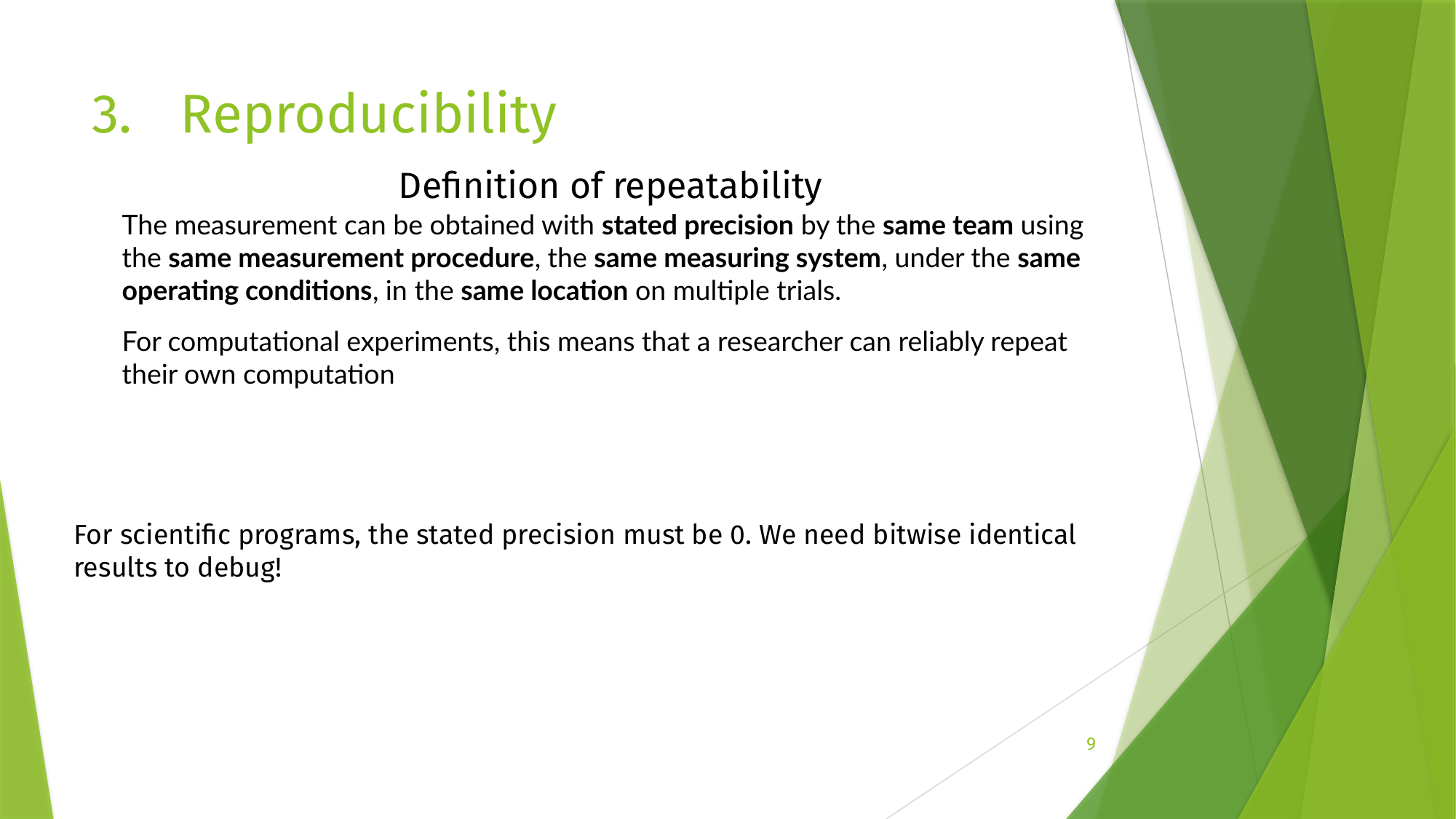

# Reproducibility Definition of repeatability
The measurement can be obtained with stated precision by the same team using the same measurement procedure, the same measuring system, under the same operating conditions, in the same location on multiple trials.
For computational experiments, this means that a researcher can reliably repeat their own computation
For scientific programs, the stated precision must be 0. We need bitwise identical results to debug!
9